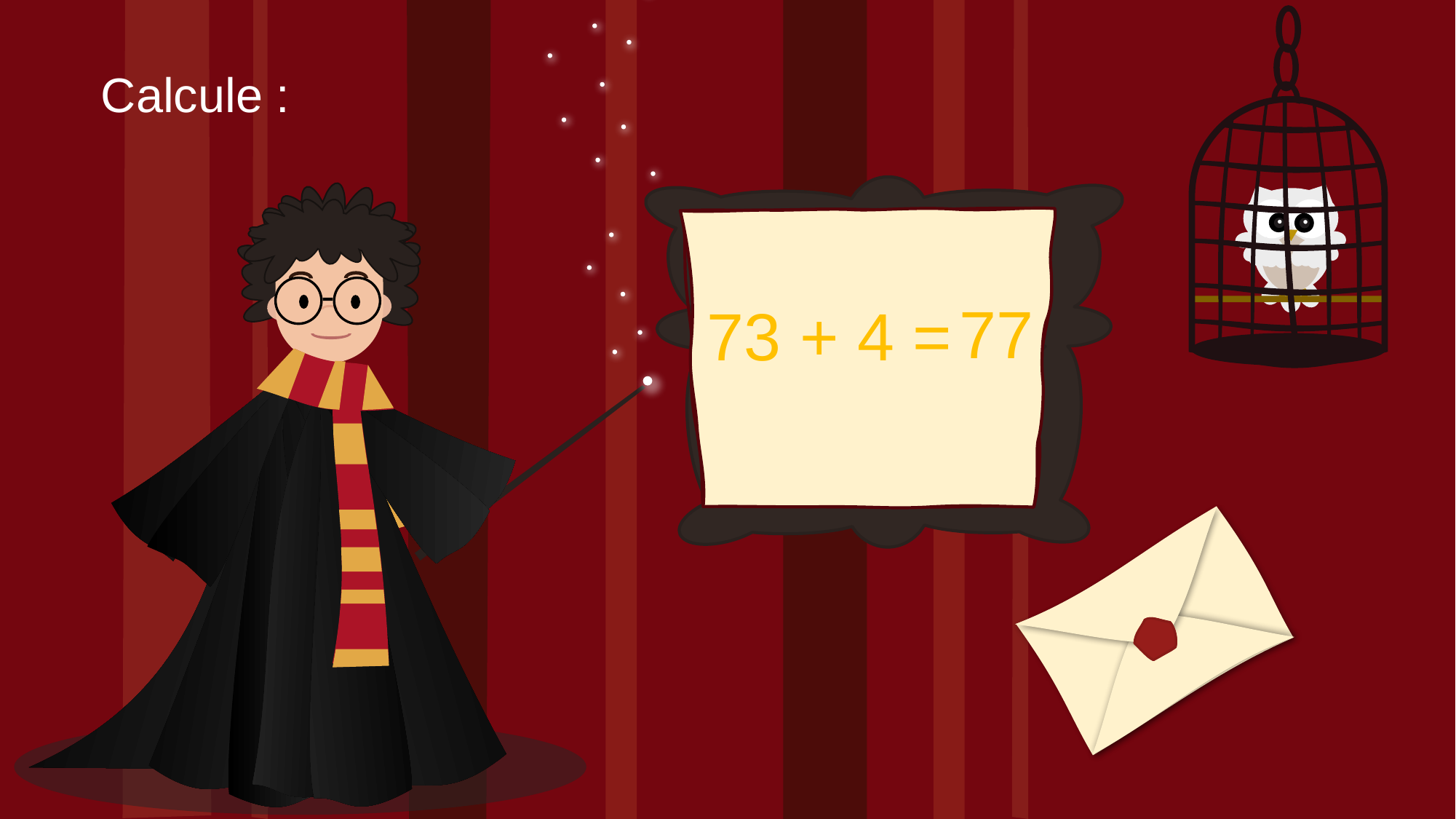

Calcule :

77
73 + 4 =